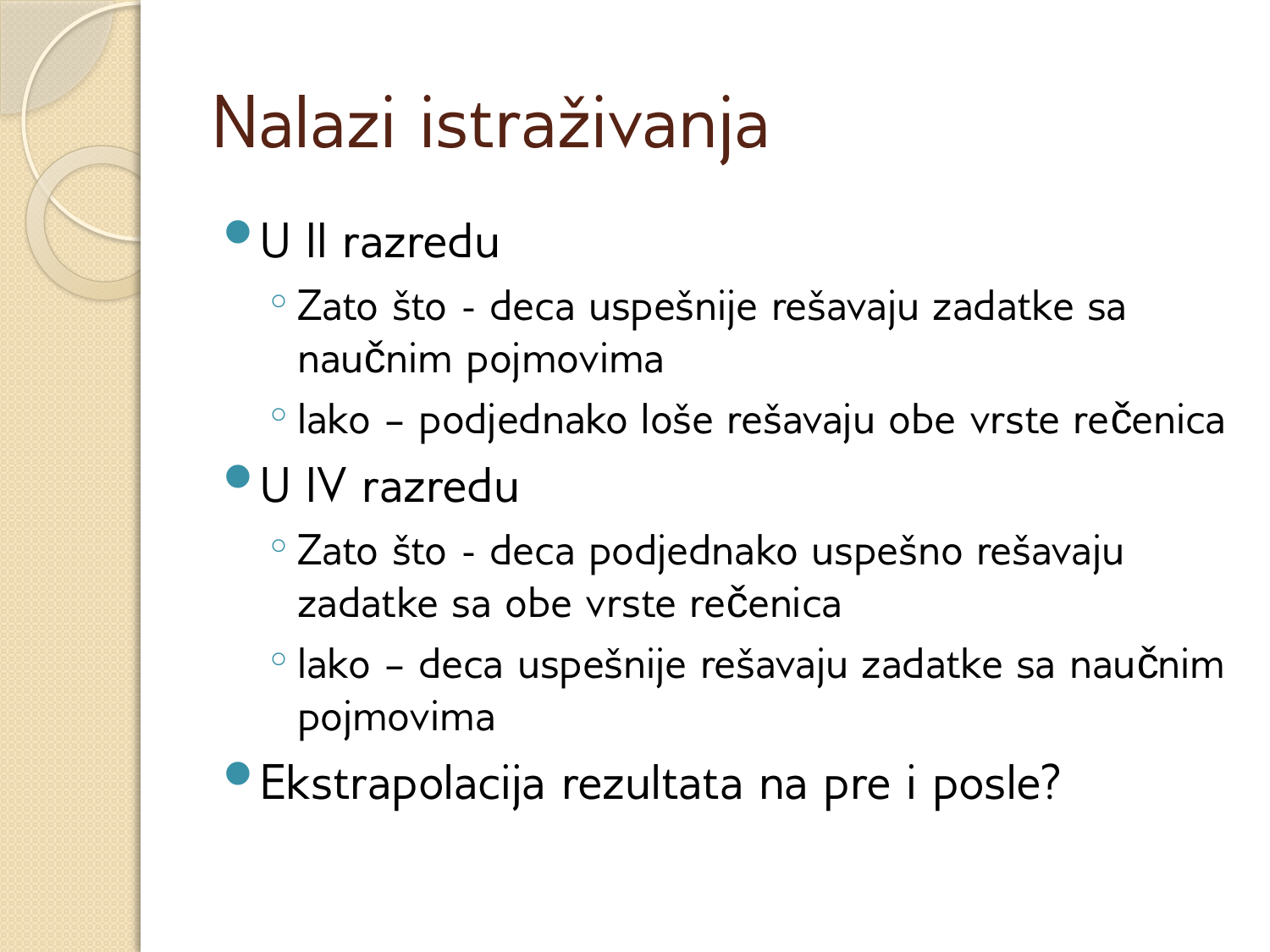

# Nalazi istraživanja
U II razredu
Zato što - deca uspešnije rešavaju zadatke sa naučnim pojmovima
Iako – podjednako loše rešavaju obe vrste rečenica
U IV razredu
Zato što - deca podjednako uspešno rešavaju zadatke sa obe vrste rečenica
Iako – deca uspešnije rešavaju zadatke sa naučnim pojmovima
Ekstrapolacija rezultata na pre i posle?